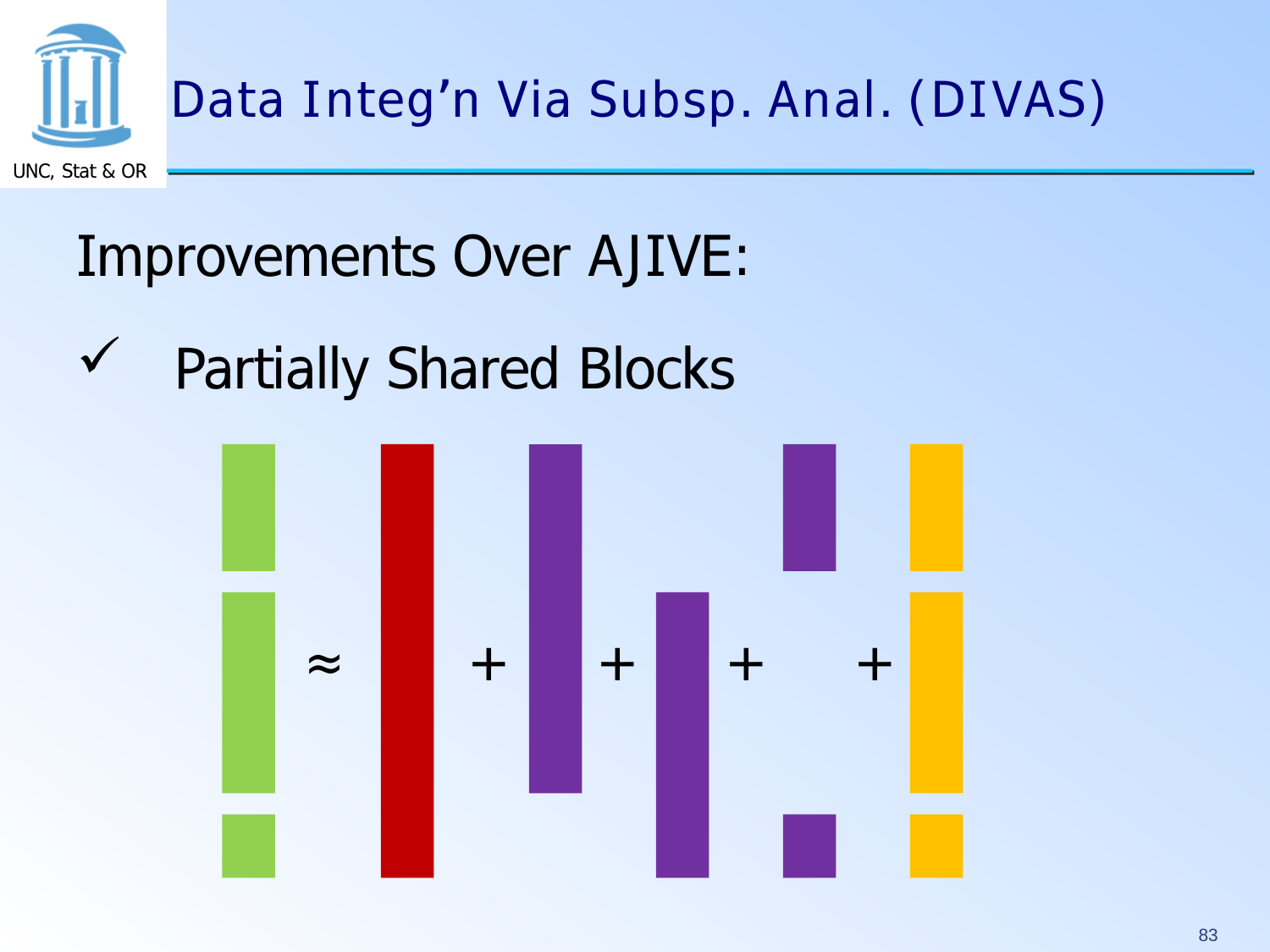

# Data Integ’n Via Subsp. Anal. (DIVAS)
Improvements Over AJIVE:
  Partially Shared Blocks

             ≈       +     +     +     +